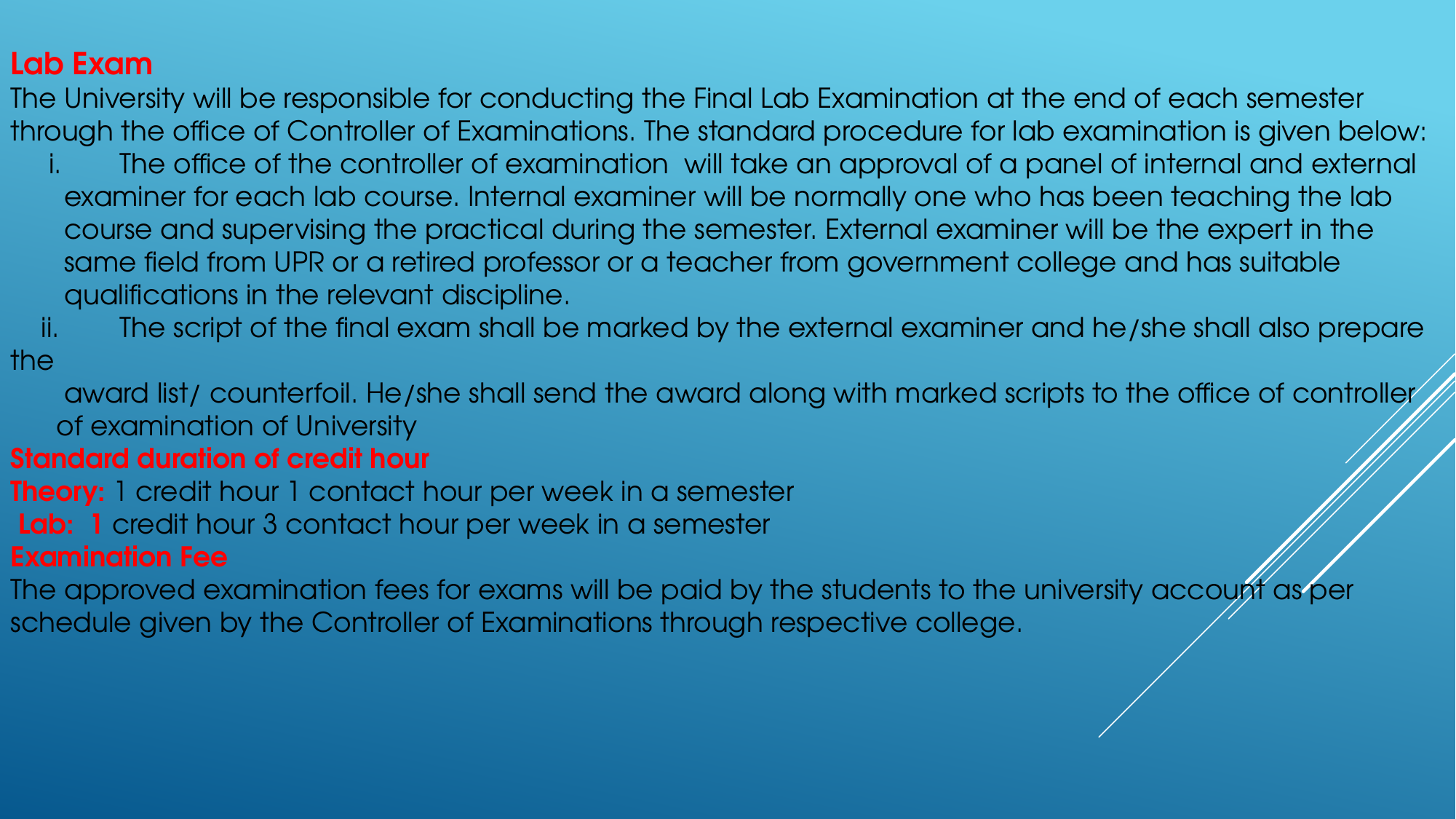

Lab Exam
The University will be responsible for conducting the Final Lab Examination at the end of each semester through the office of Controller of Examinations. The standard procedure for lab examination is given below:
     i.	The office of the controller of examination  will take an approval of a panel of internal and external
       examiner for each lab course. Internal examiner will be normally one who has been teaching the lab
       course and supervising the practical during the semester. External examiner will be the expert in the
       same field from UPR or a retired professor or a teacher from government college and has suitable
       qualifications in the relevant discipline.
    ii.	The script of the final exam shall be marked by the external examiner and he/she shall also prepare the
       award list/ counterfoil. He/she shall send the award along with marked scripts to the office of controller
      of examination of University
Standard duration of credit hour
Theory: 1 credit hour 1 contact hour per week in a semester
 Lab:  1 credit hour 3 contact hour per week in a semester
Examination Fee
The approved examination fees for exams will be paid by the students to the university account as per schedule given by the Controller of Examinations through respective college.